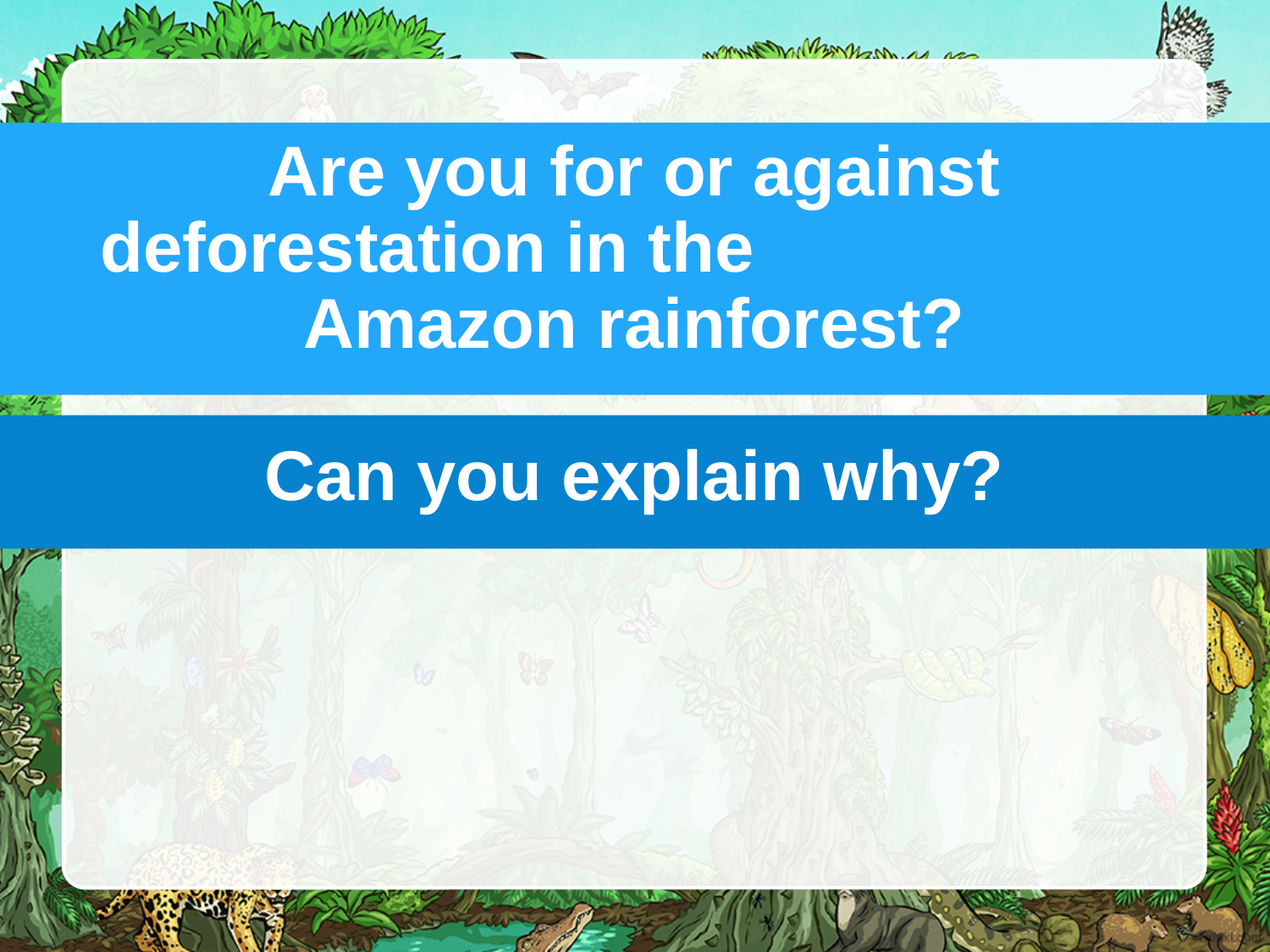

# Are you for or against deforestation in the                      Amazon rainforest? Can you explain why?